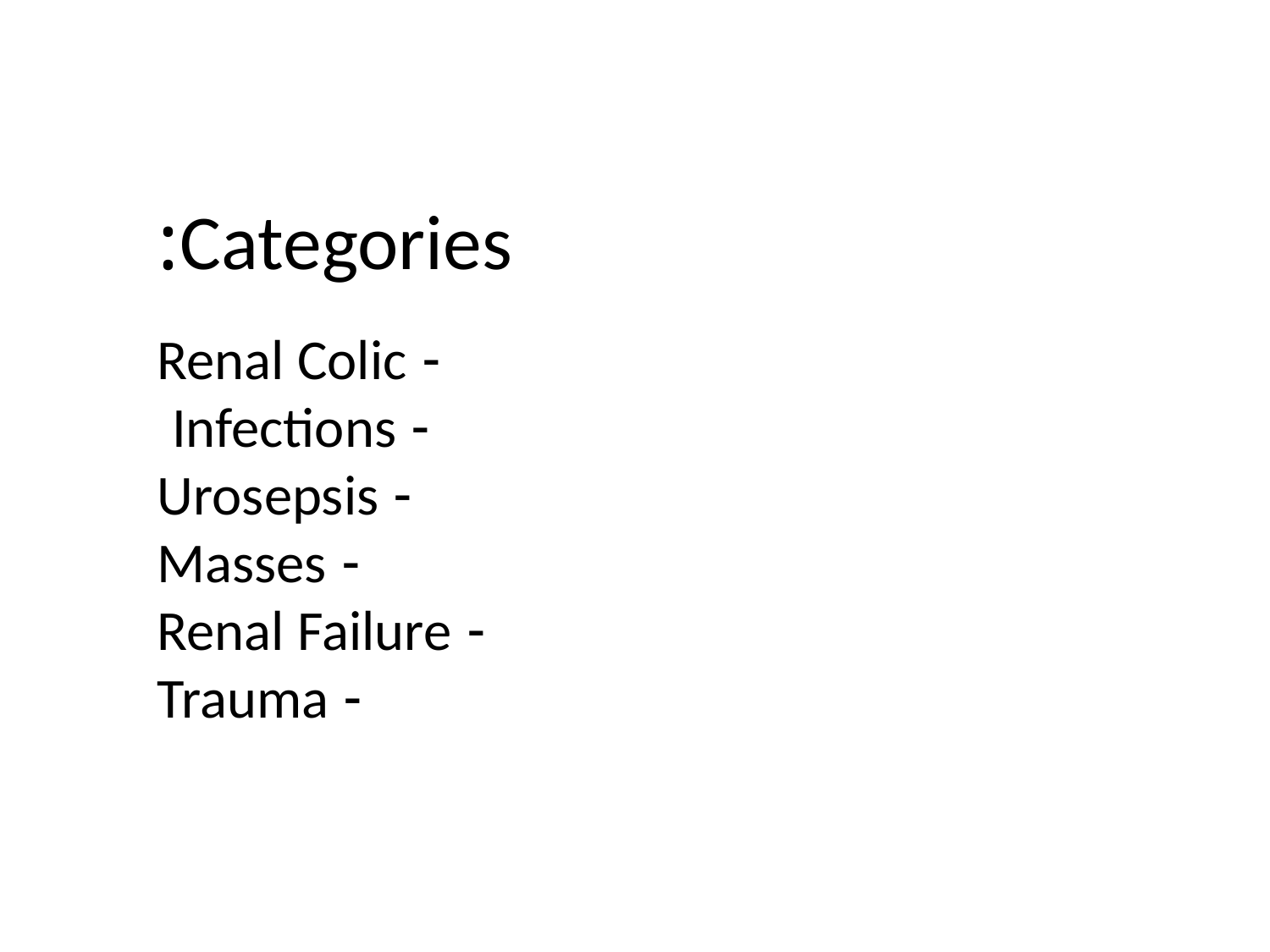

Categories:

   - Renal Colic
   - Infections
   - Urosepsis
   - Masses
   - Renal Failure
   - Trauma